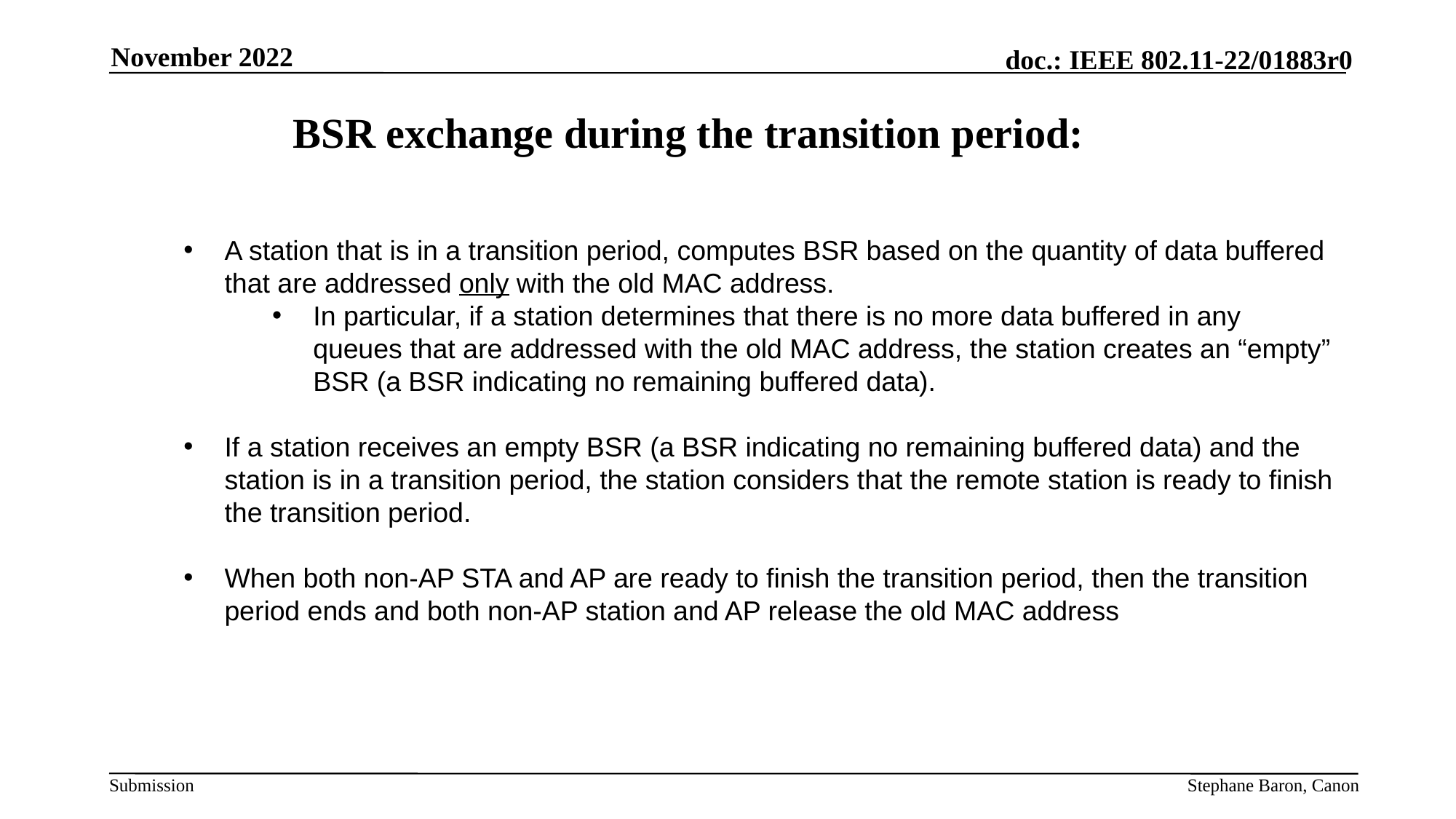

November 2022
BSR exchange during the transition period:
A station that is in a transition period, computes BSR based on the quantity of data buffered that are addressed only with the old MAC address.
In particular, if a station determines that there is no more data buffered in any queues that are addressed with the old MAC address, the station creates an “empty” BSR (a BSR indicating no remaining buffered data).

If a station receives an empty BSR (a BSR indicating no remaining buffered data) and the station is in a transition period, the station considers that the remote station is ready to finish the transition period.

When both non-AP STA and AP are ready to finish the transition period, then the transition period ends and both non-AP station and AP release the old MAC address
Stephane Baron, Canon